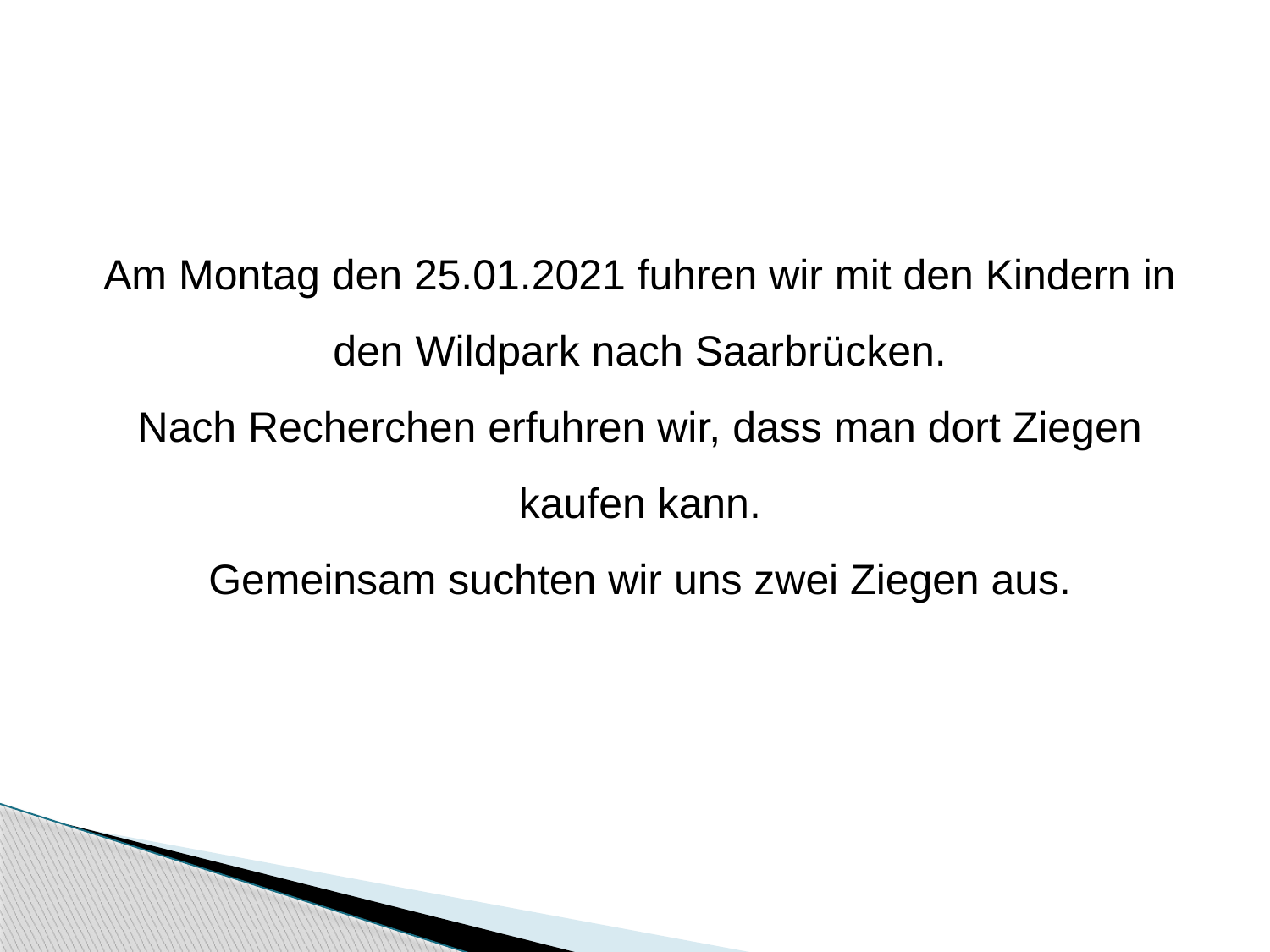

Am Montag den 25.01.2021 fuhren wir mit den Kindern in den Wildpark nach Saarbrücken.
Nach Recherchen erfuhren wir, dass man dort Ziegen kaufen kann.
Gemeinsam suchten wir uns zwei Ziegen aus.